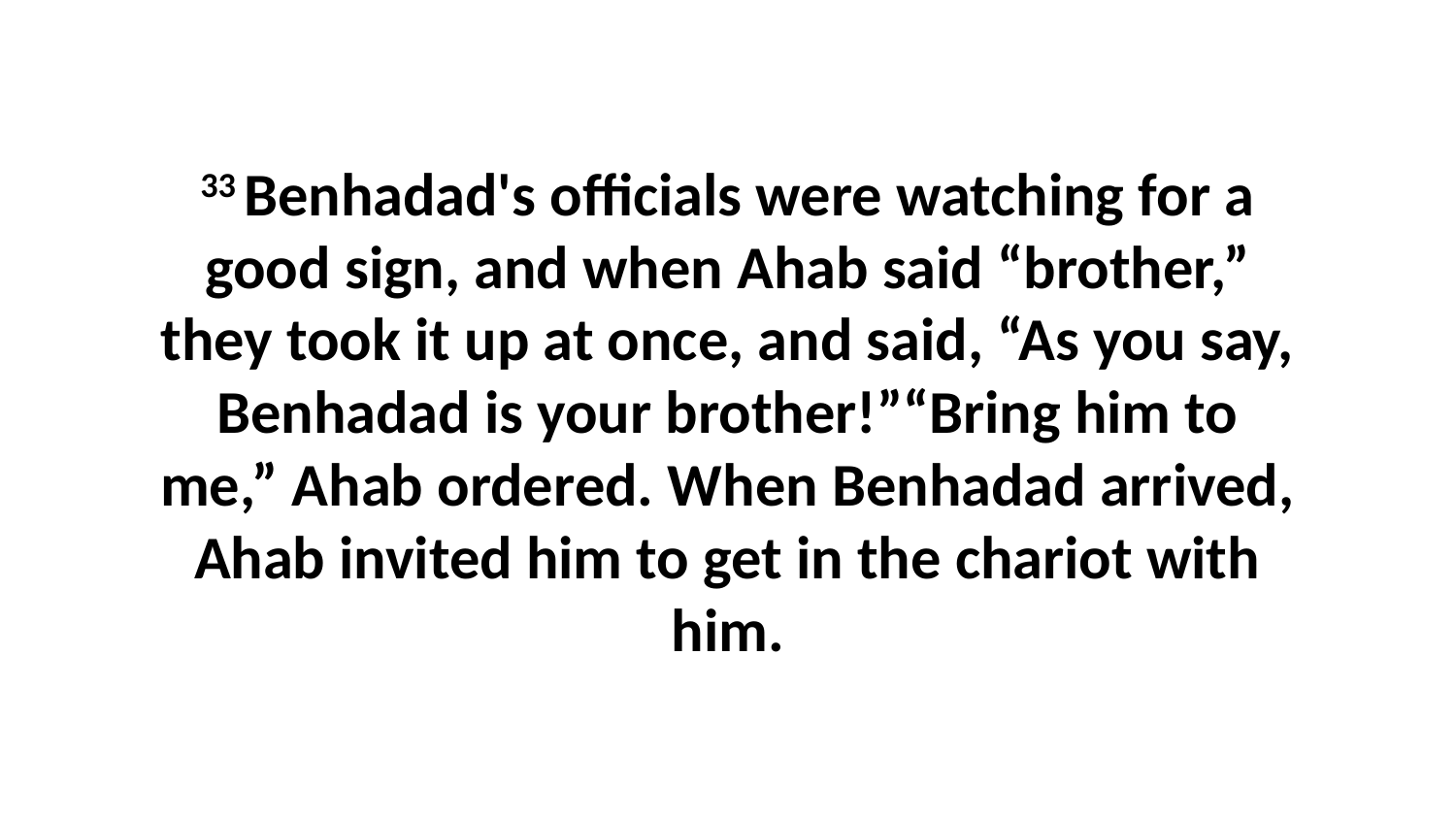

33 Benhadad's officials were watching for a good sign, and when Ahab said “brother,” they took it up at once, and said, “As you say, Benhadad is your brother!”“Bring him to me,” Ahab ordered. When Benhadad arrived, Ahab invited him to get in the chariot with him.